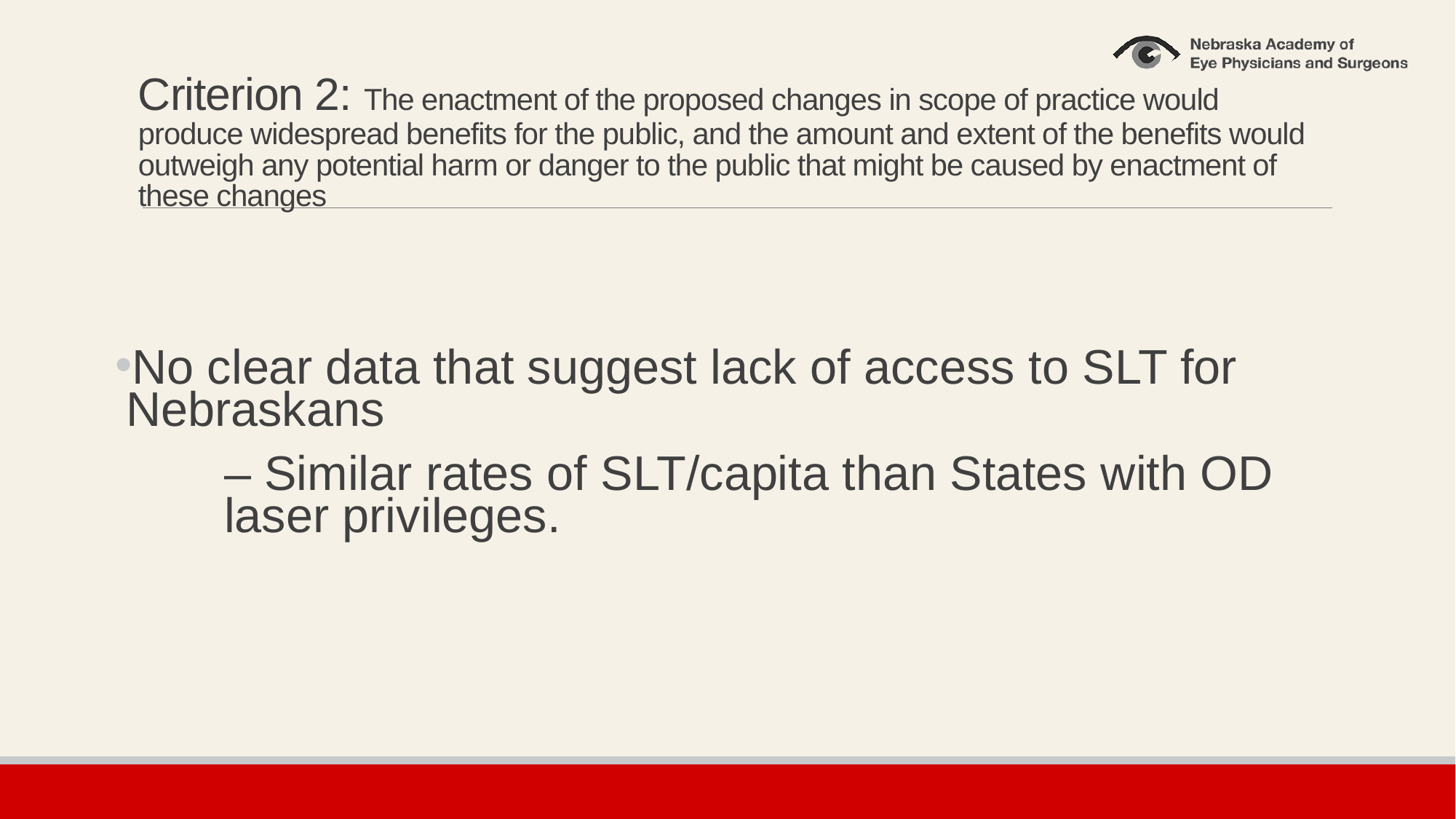

# Criterion 2: The enactment of the proposed changes in scope of practice would produce widespread benefits for the public, and the amount and extent of the benefits would outweigh any potential harm or danger to the public that might be caused by enactment of these changes

No clear data that suggest lack of access to SLT for 	Nebraskans
	– Similar rates of SLT/capita than States with OD 		laser privileges.